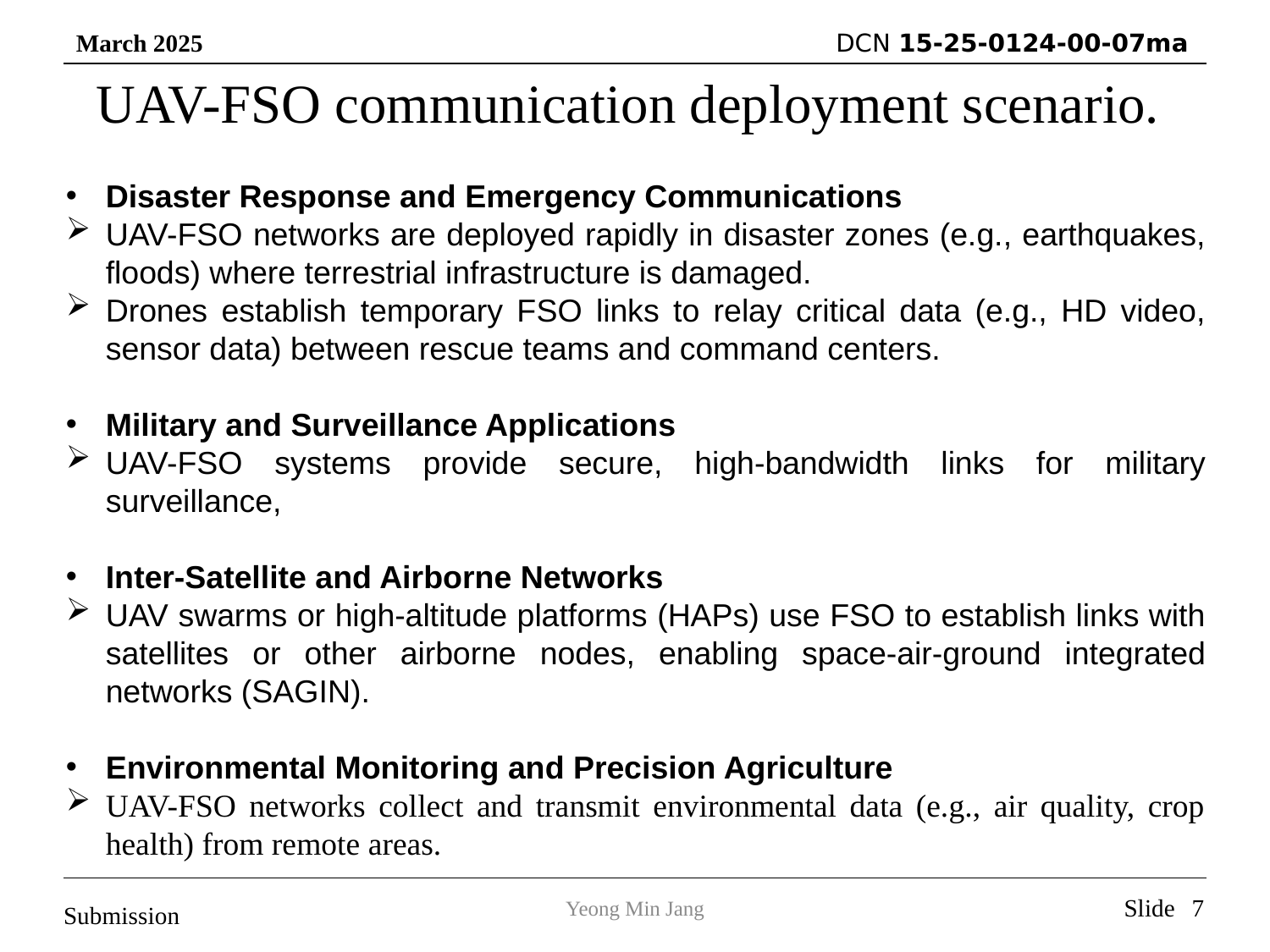

# UAV-FSO communication deployment scenario.

Disaster Response and Emergency Communications
UAV-FSO networks are deployed rapidly in disaster zones (e.g., earthquakes, floods) where terrestrial infrastructure is damaged.
Drones establish temporary FSO links to relay critical data (e.g., HD video, sensor data) between rescue teams and command centers.

Military and Surveillance Applications
UAV-FSO systems provide secure, high-bandwidth links for military surveillance,

Inter-Satellite and Airborne Networks
UAV swarms or high-altitude platforms (HAPs) use FSO to establish links with satellites or other airborne nodes, enabling space-air-ground integrated networks (SAGIN).

Environmental Monitoring and Precision Agriculture
UAV-FSO networks collect and transmit environmental data (e.g., air quality, crop health) from remote areas.